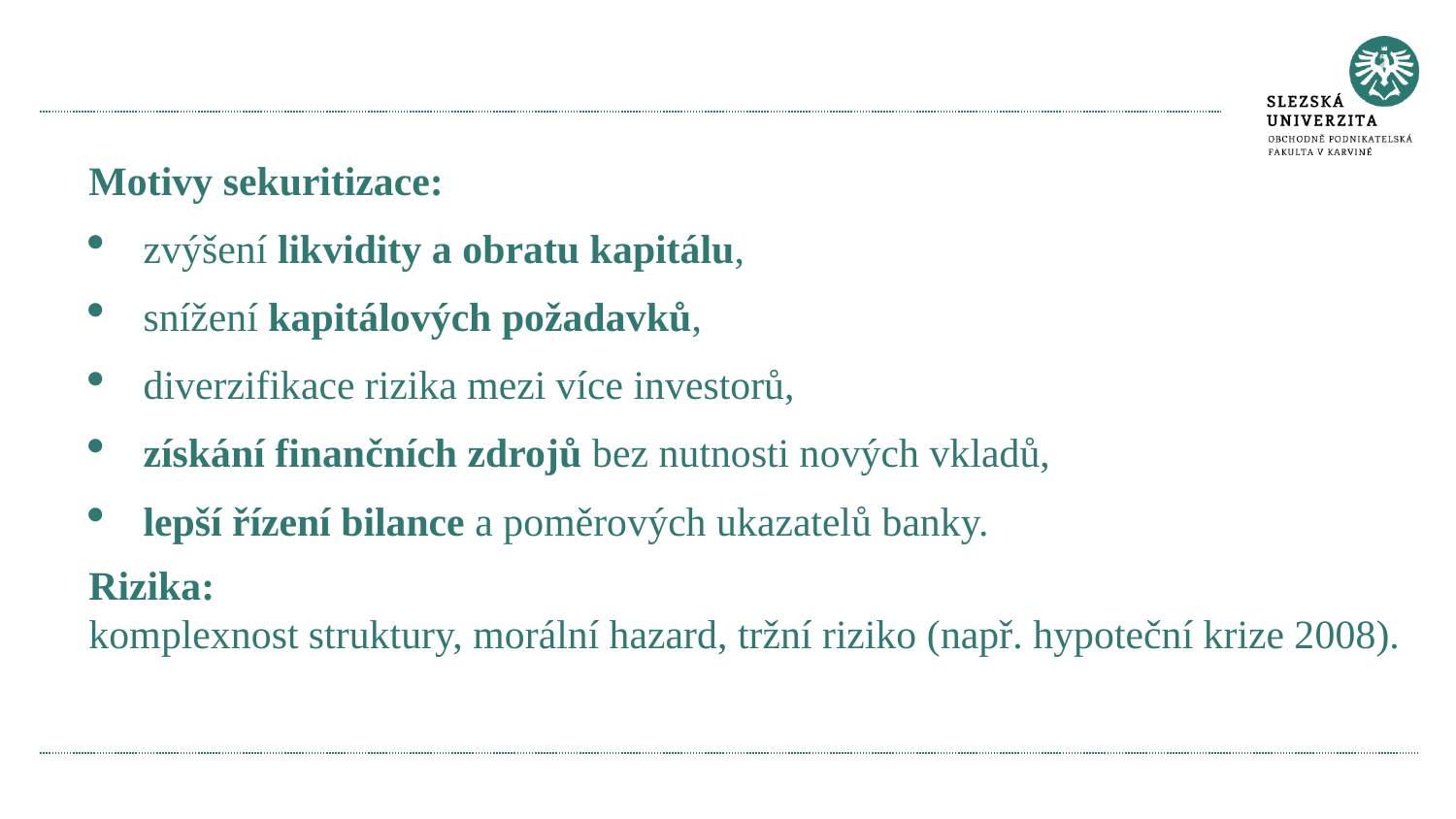

#
Motivy sekuritizace:
zvýšení likvidity a obratu kapitálu,
snížení kapitálových požadavků,
diverzifikace rizika mezi více investorů,
získání finančních zdrojů bez nutnosti nových vkladů,
lepší řízení bilance a poměrových ukazatelů banky.
Rizika:
komplexnost struktury, morální hazard, tržní riziko (např. hypoteční krize 2008).